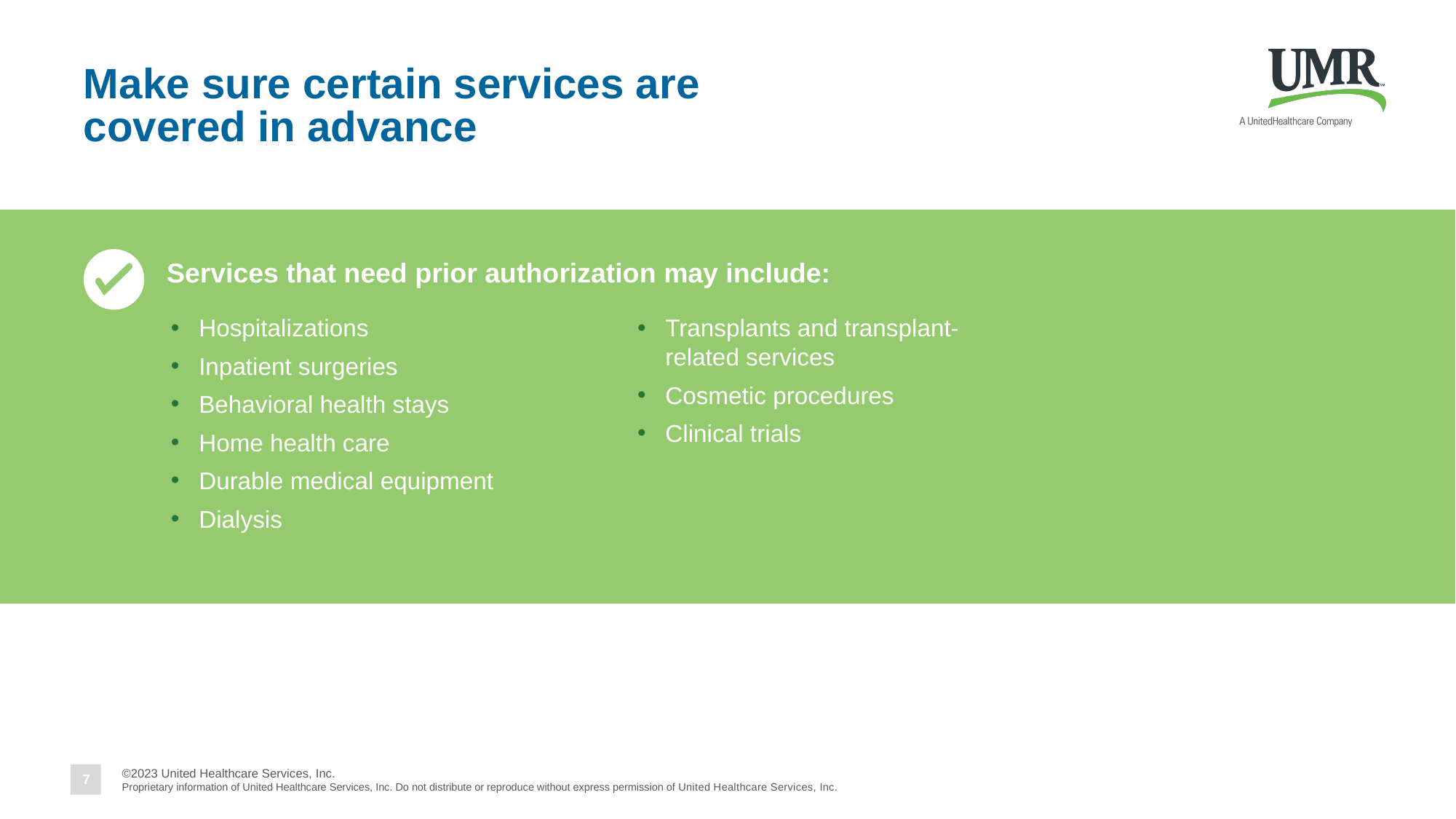

# Make sure certain services are covered in advance

Services that need prior authorization may include:

Hospitalizations
Inpatient surgeries
Behavioral health stays
Home health care
Durable medical equipment
Dialysis
Transplants and transplant-related services
Cosmetic procedures
Clinical trials